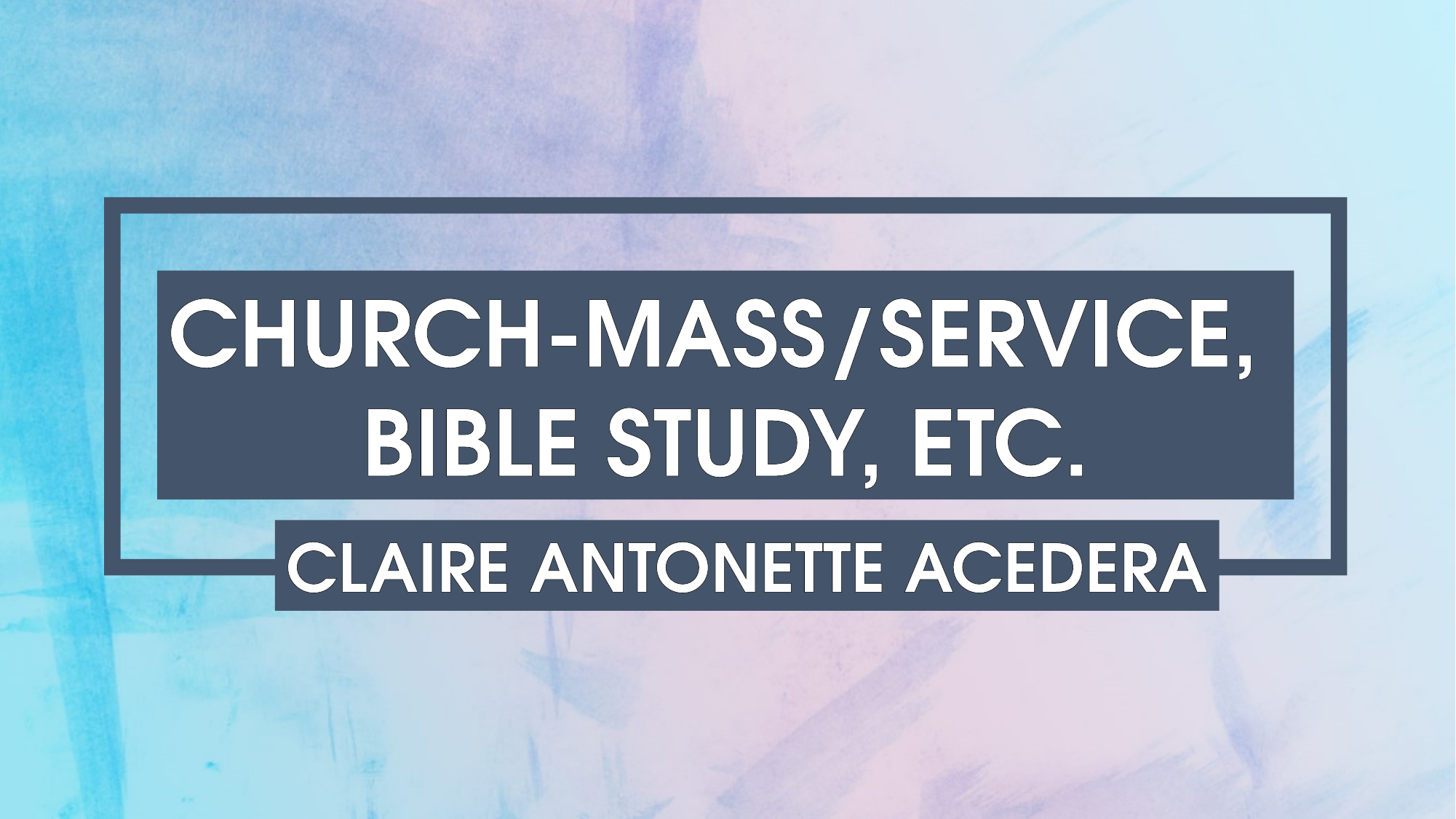

CHURCH-MASS/SERVICE,
BIBLE STUDY, ETC.
CLAIRE ANTONETTE ACEDERA